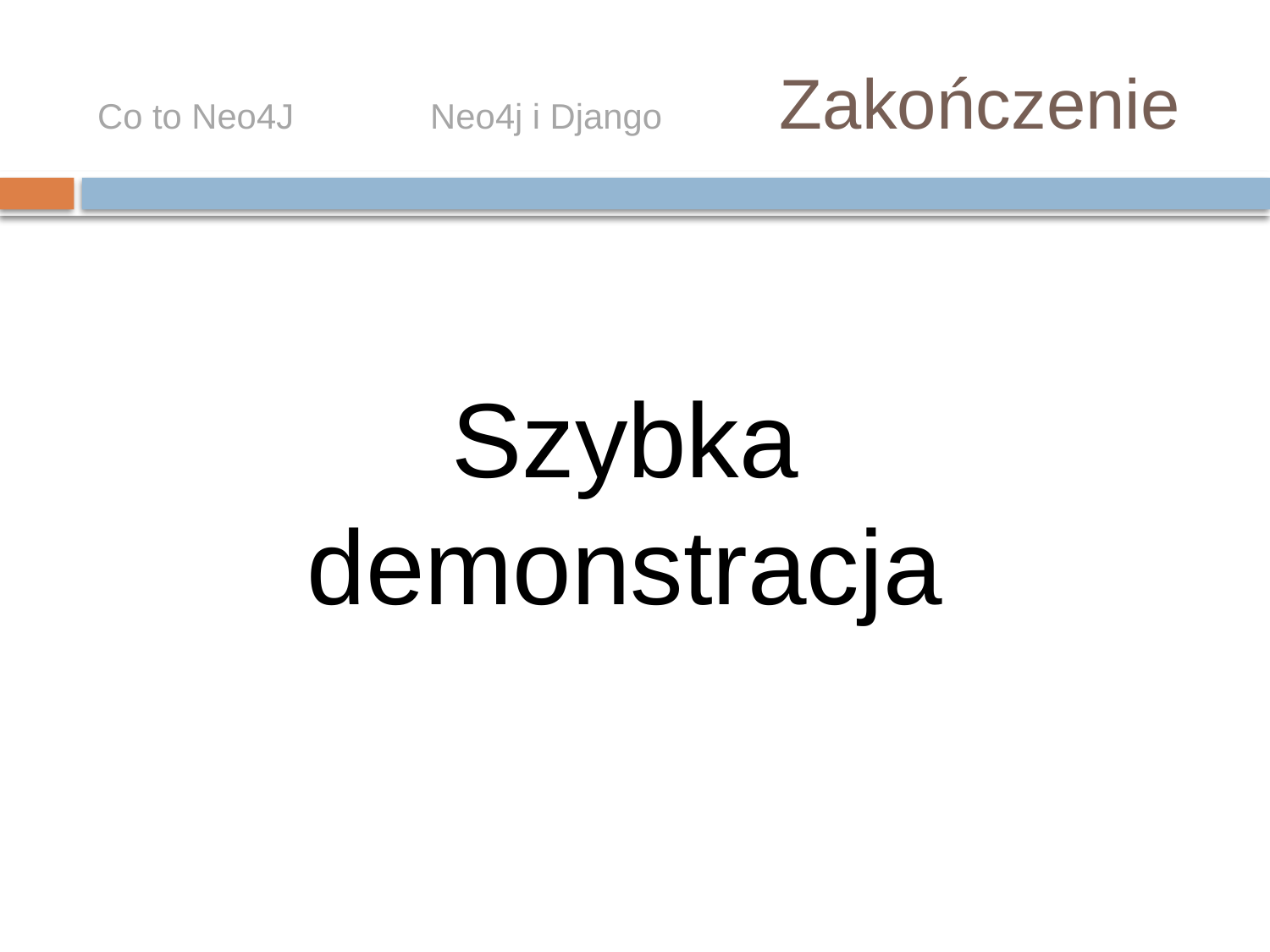

# Co to Neo4J              Neo4j i Django            Zakończenie

Szybka demonstracja